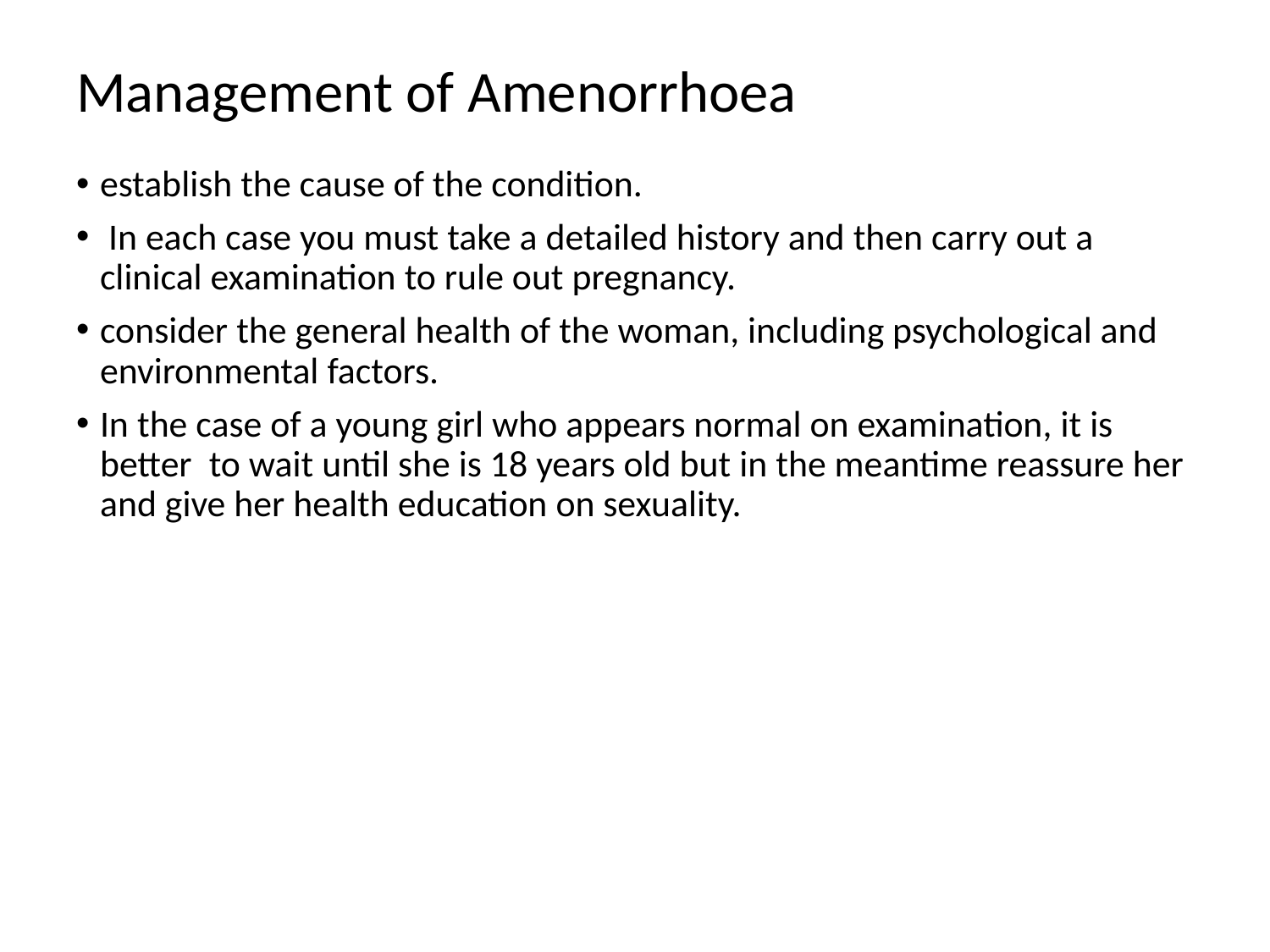

# Management of Amenorrhoea
establish the cause of the condition.
 In each case you must take a detailed history and then carry out a clinical examination to rule out pregnancy.
consider the general health of the woman, including psychological and environmental factors.
In the case of a young girl who appears normal on examination, it is better  to wait until she is 18 years old but in the meantime reassure her and give her health education on sexuality.